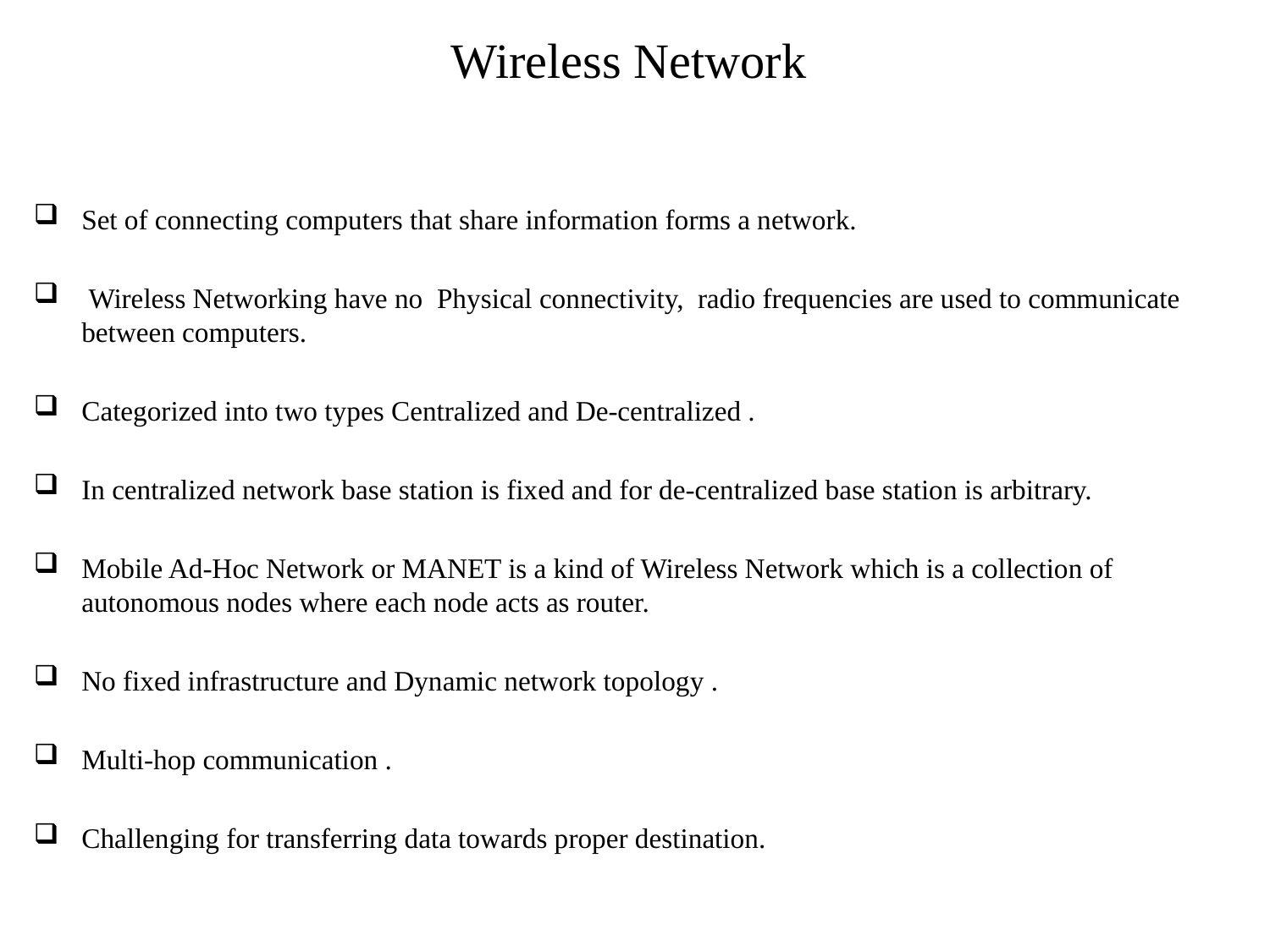

# Wireless Network

Set of connecting computers that share information forms a network.

 Wireless Networking have no  Physical connectivity,  radio frequencies are used to communicate between computers.

Categorized into two types Centralized and De-centralized .

In centralized network base station is fixed and for de-centralized base station is arbitrary.

Mobile Ad-Hoc Network or MANET is a kind of Wireless Network which is a collection of autonomous nodes where each node acts as router.

No fixed infrastructure and Dynamic network topology .

Multi-hop communication .

Challenging for transferring data towards proper destination.